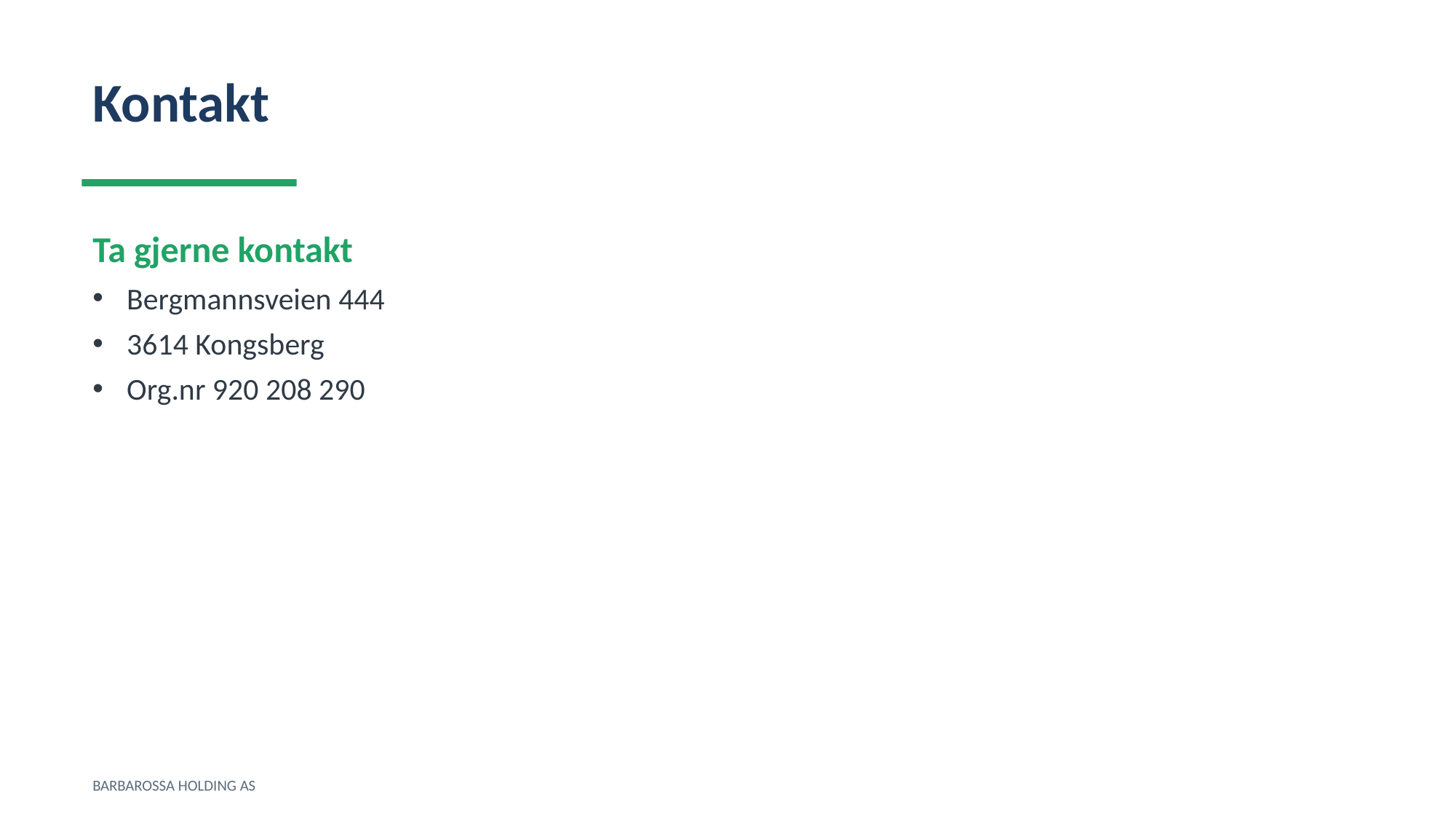

Kontakt

Ta gjerne kontakt
Bergmannsveien 444
3614 Kongsberg
Org.nr 920 208 290
BARBAROSSA HOLDING AS